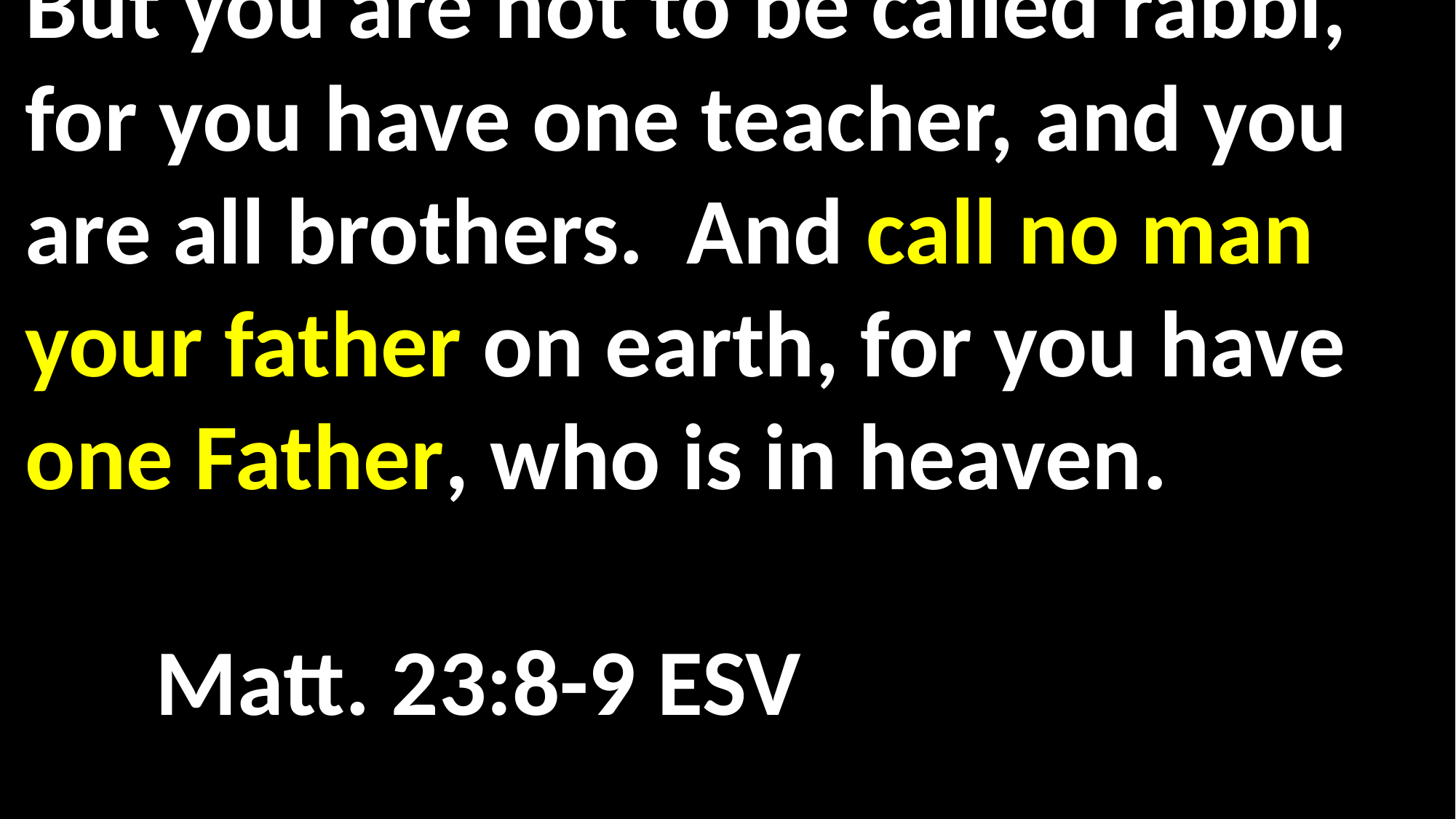

But you are not to be called rabbi, for you have one teacher, and you are all brothers.  And call no man your father on earth, for you have one Father, who is in heaven.																	 Matt. 23:8-9 ESV